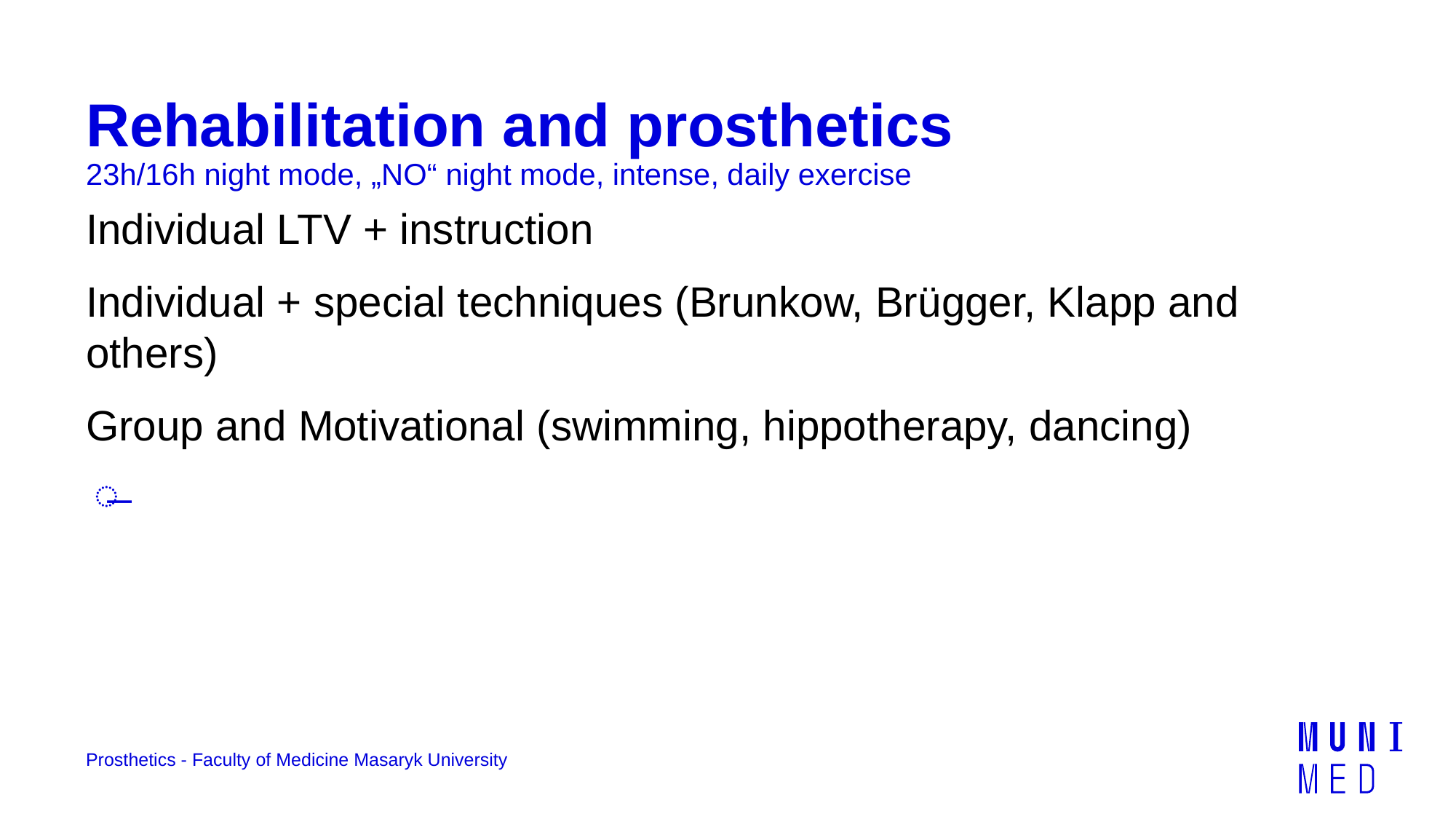

# Rehabilitation and prosthetics

23h/16h night mode, „NO“ night mode, intense, daily exercise

Individual LTV + instruction
Individual + special techniques (Brunkow, Brügger, Klapp and others)
Group and Motivational (swimming, hippotherapy, dancing)

Prosthetics - Faculty of Medicine Masaryk University